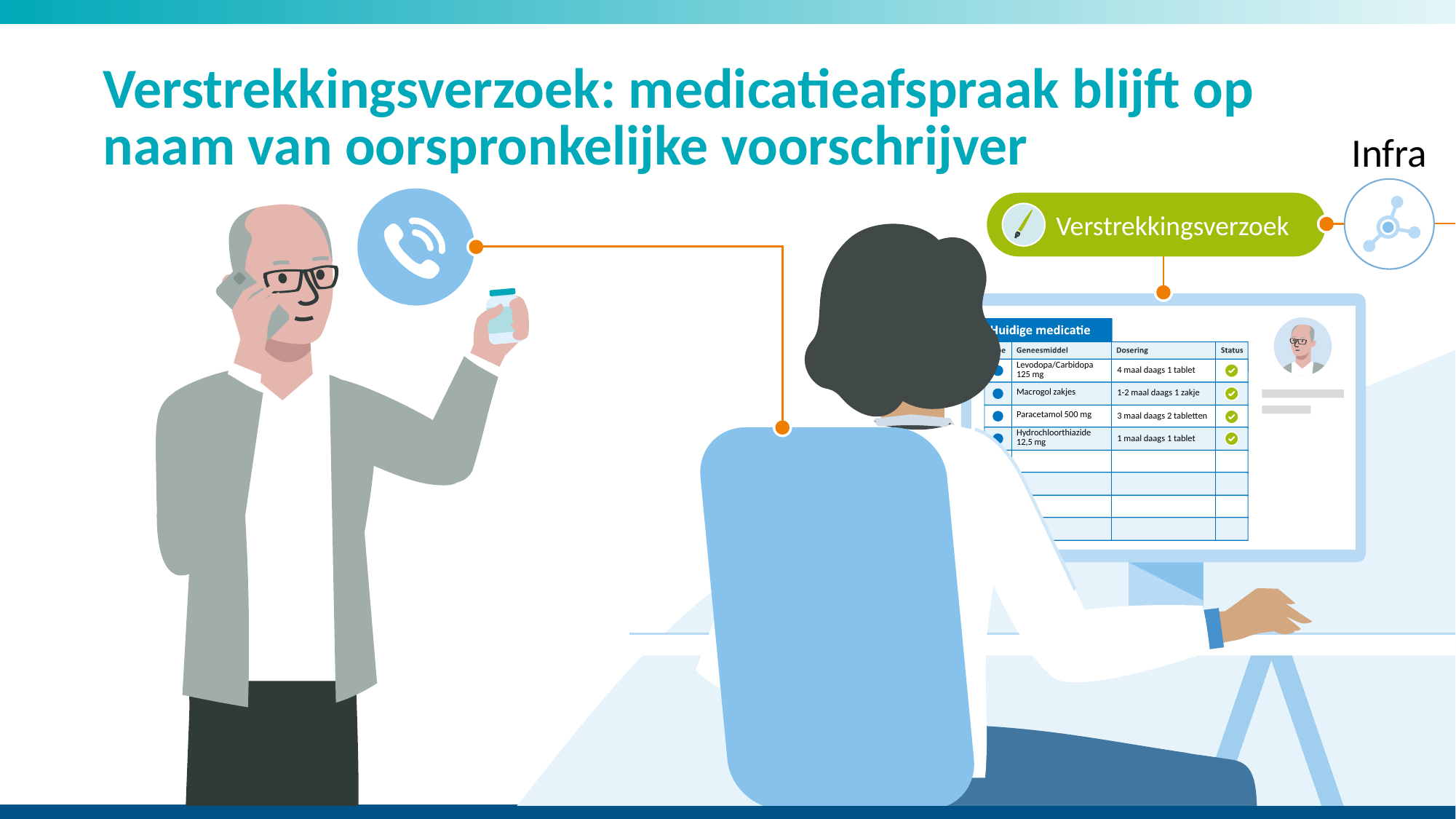

# Verstrekkingsverzoek: medicatieafspraak blijft op naam van oorspronkelijke voorschrijver
Infra

Verstrekkingsverzoek

Levodopa/Carbidopa 125 mg

4 maal daags 1 tablet

Macrogol zakjes
1-2 maal daags 1 zakje

Paracetamol 500 mg
3 maal daags 2 tabletten

Hydrochloorthiazide 12,5 mg

1 maal daags 1 tablet